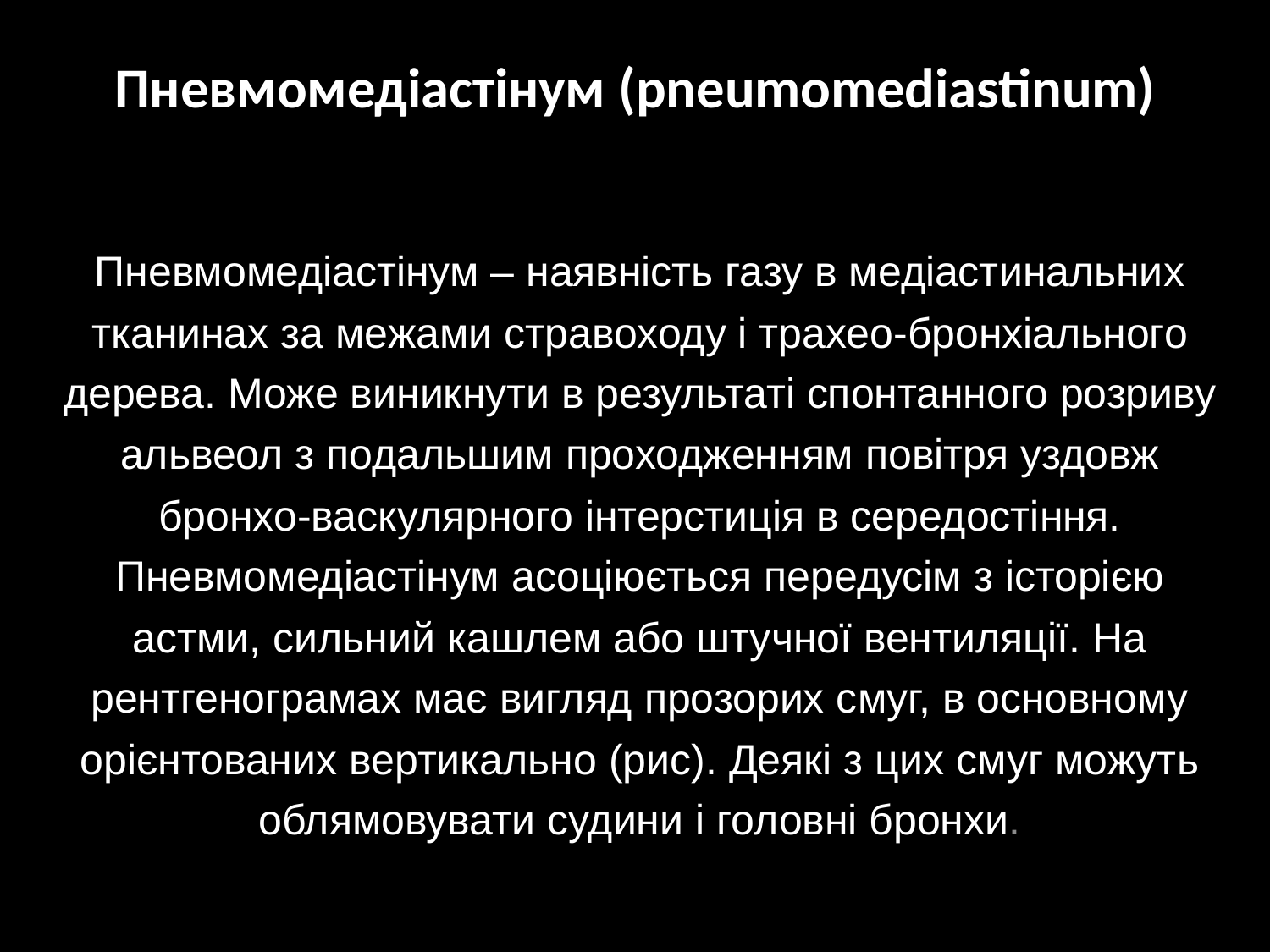

# Пневмомедіастінум (pneumomediastinum)
Пневмомедіастінум – наявність газу в медіастинальних тканинах за межами стравоходу і трахео-бронхіального дерева. Може виникнути в результаті спонтанного розриву альвеол з подальшим проходженням повітря уздовж бронхо-васкулярного інтерстиція в середостіння. Пневмомедіастінум асоціюється передусім з історією астми, сильний кашлем або штучної вентиляції. На рентгенограмах має вигляд прозорих смуг, в основному орієнтованих вертикально (рис). Деякі з цих смуг можуть облямовувати судини і головні бронхи.